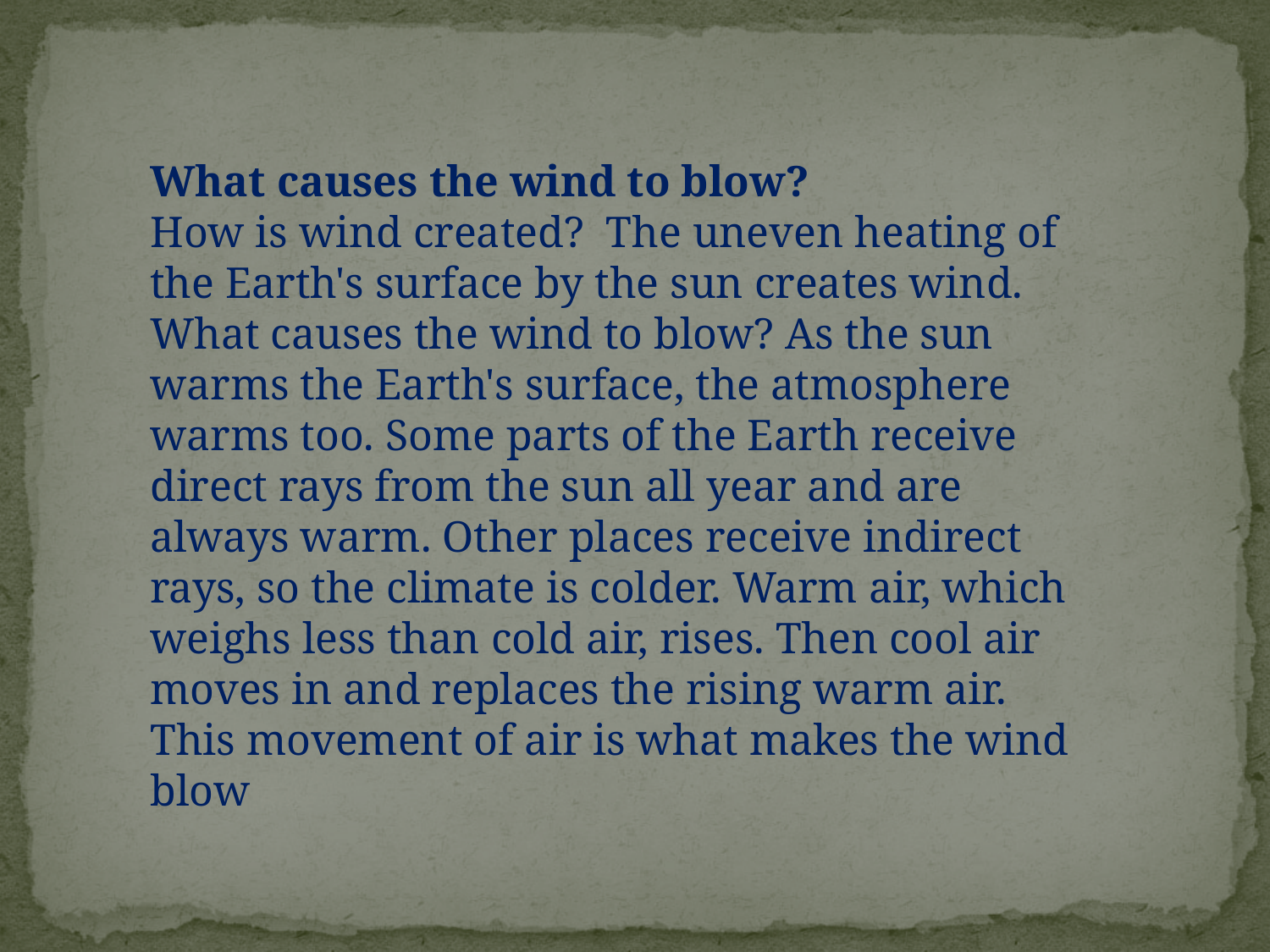

What causes the wind to blow?
How is wind created?  The uneven heating of the Earth's surface by the sun creates wind. What causes the wind to blow? As the sun warms the Earth's surface, the atmosphere warms too. Some parts of the Earth receive direct rays from the sun all year and are always warm. Other places receive indirect rays, so the climate is colder. Warm air, which weighs less than cold air, rises. Then cool air moves in and replaces the rising warm air. This movement of air is what makes the wind blow